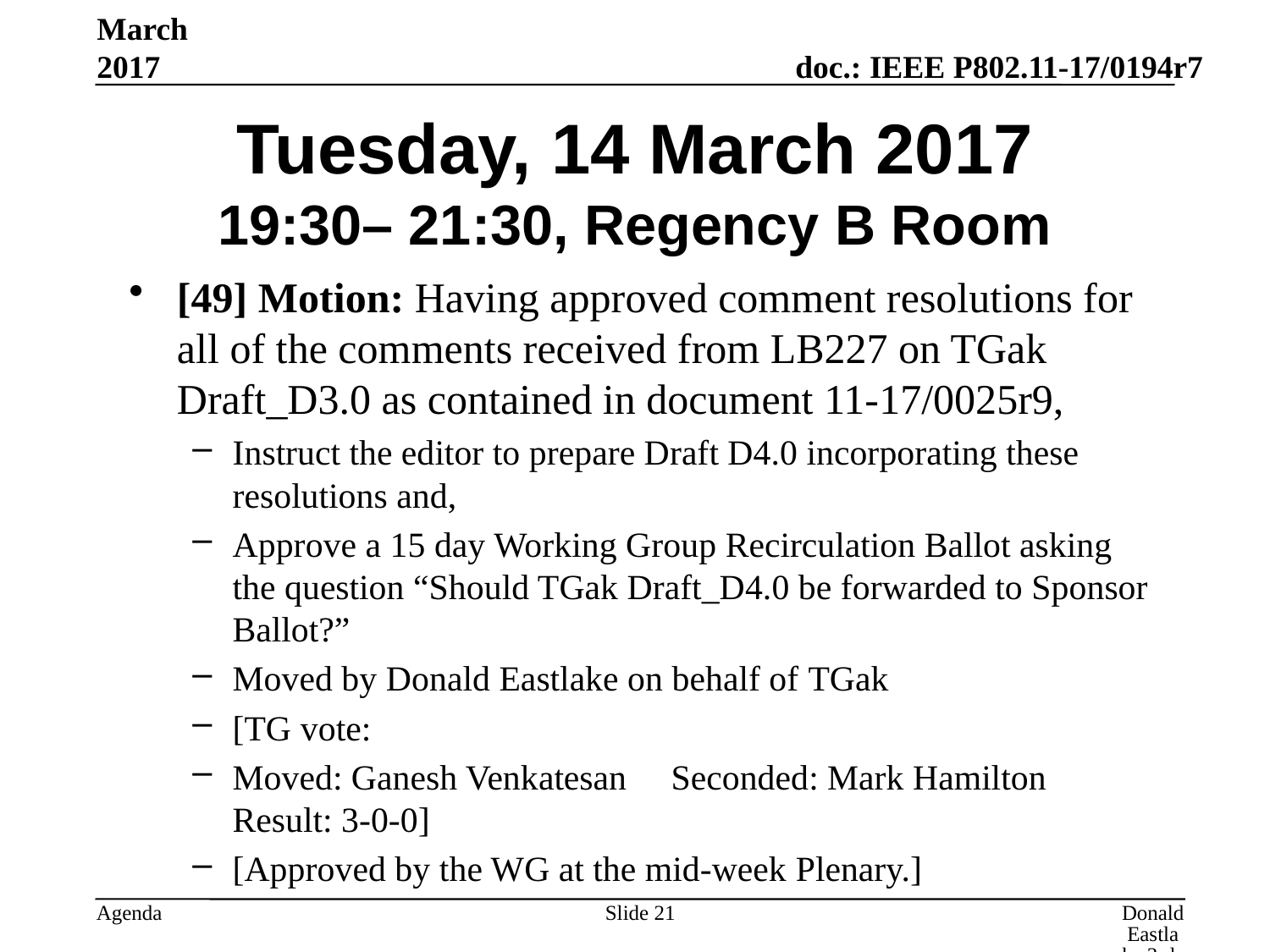

March 2017
# Tuesday, 14 March 2017 19:30– 21:30, Regency B Room
[49] Motion: Having approved comment resolutions for all of the comments received from LB227 on TGak Draft_D3.0 as contained in document 11-17/0025r9,
Instruct the editor to prepare Draft D4.0 incorporating these resolutions and,
Approve a 15 day Working Group Recirculation Ballot asking the question “Should TGak Draft_D4.0 be forwarded to Sponsor Ballot?”
Moved by Donald Eastlake on behalf of TGak
[TG vote:
Moved: Ganesh Venkatesan     Seconded: Mark Hamilton    Result: 3-0-0]
[Approved by the WG at the mid-week Plenary.]
Slide 21
Donald Eastlake 3rd, Huawei Technologies